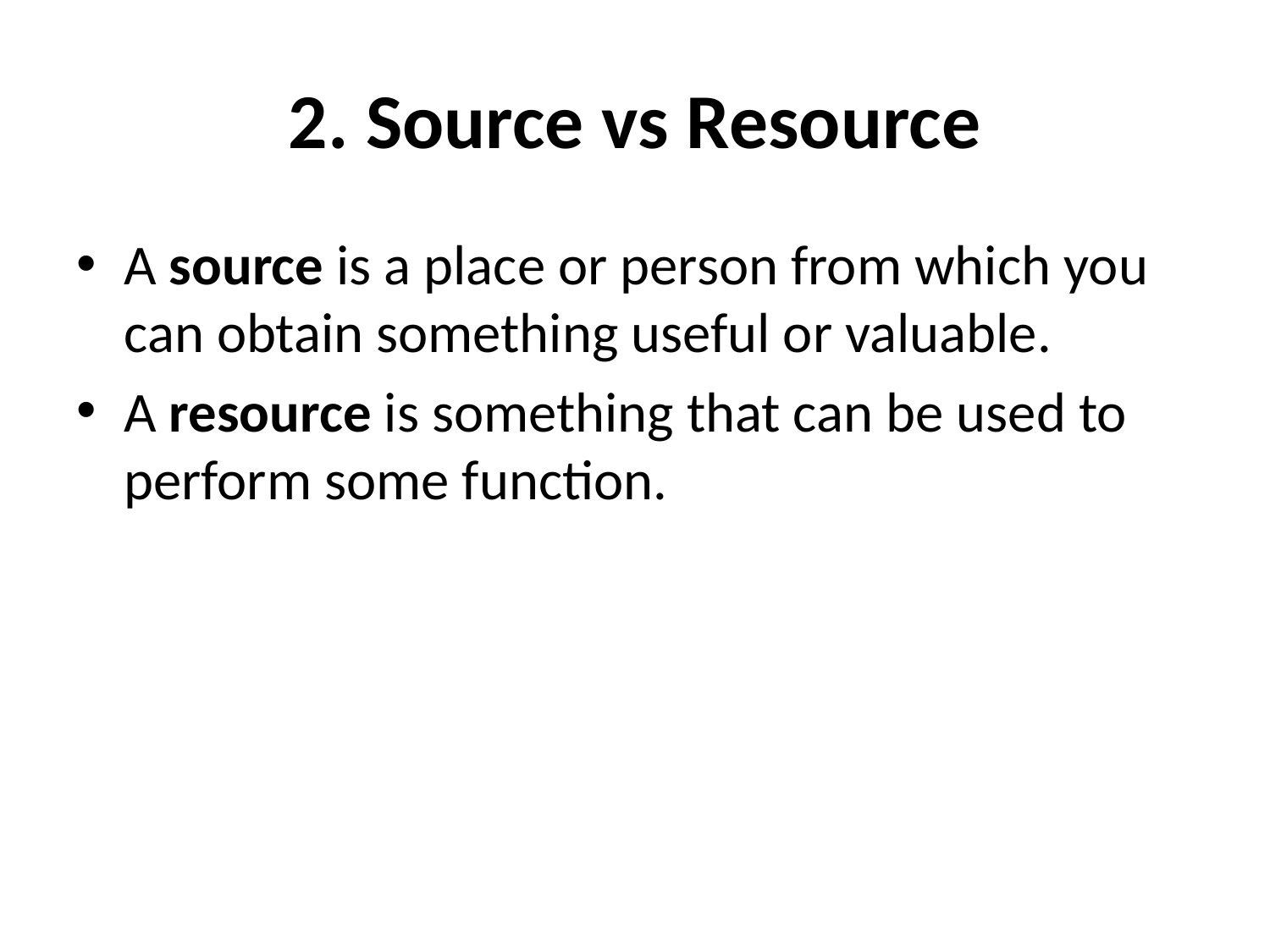

# 2. Source vs Resource
A source is a place or person from which you can obtain something useful or valuable.
A resource is something that can be used to perform some function.